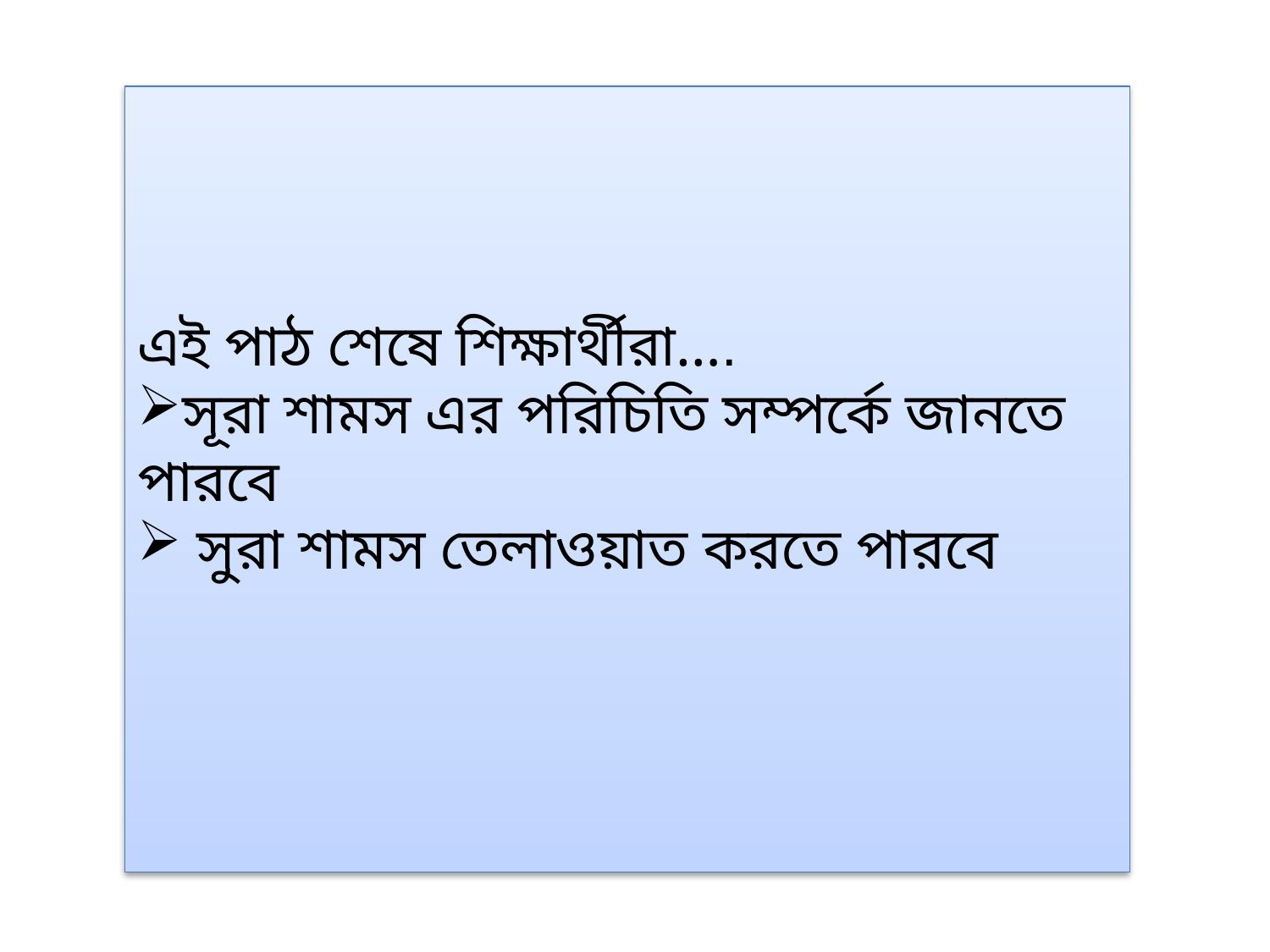

এই পাঠ শেষে শিক্ষার্থীরা….
সূরা শামস এর পরিচিতি সম্পর্কে জানতে পারবে
 সুরা শামস তেলাওয়াত করতে পারবে